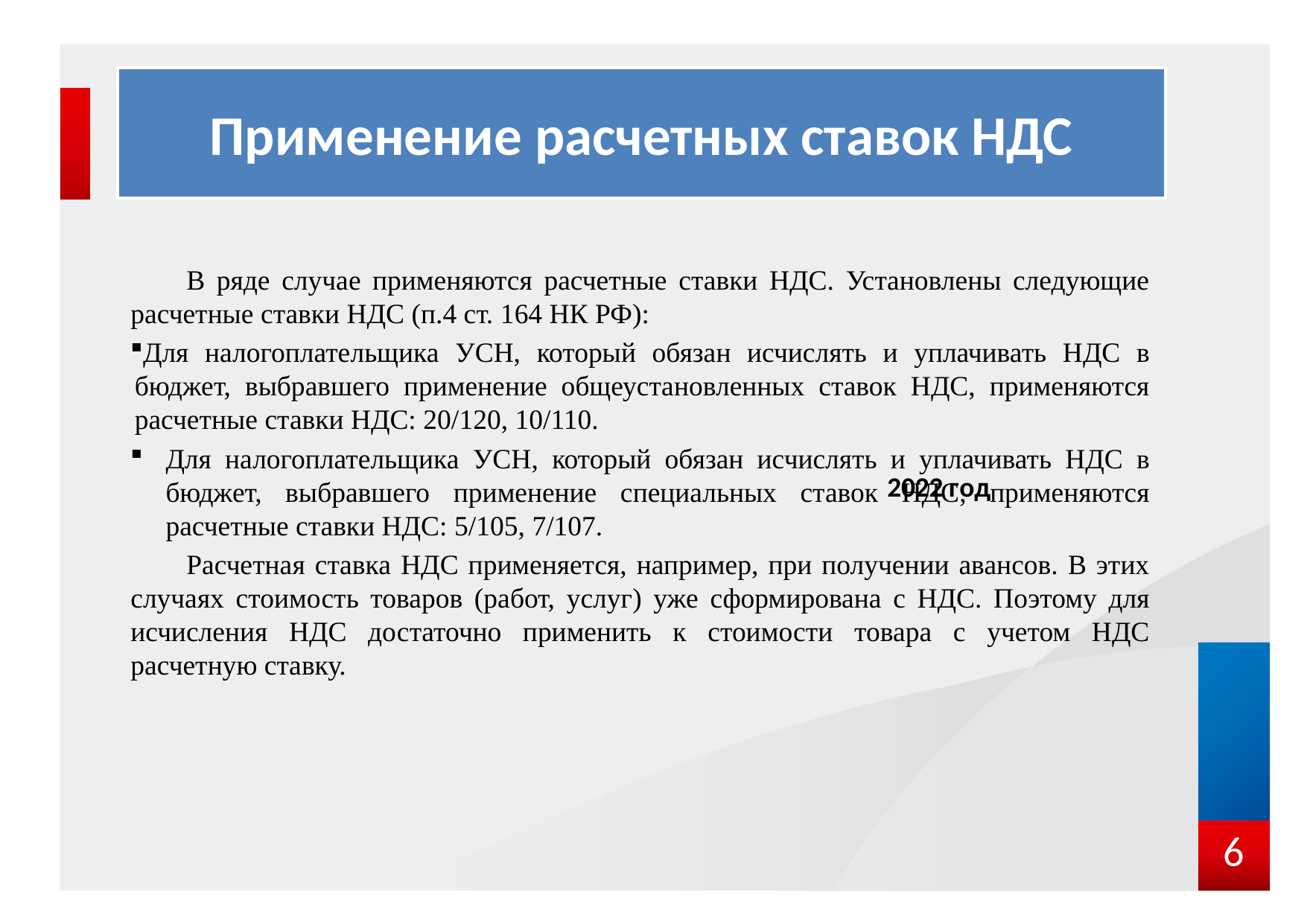

# Применение расчетных ставок НДС

В ряде случае применяются расчетные ставки НДС. Установлены следующие расчетные ставки НДС (п.4 ст. 164 НК РФ):
Для налогоплательщика УСН, который обязан исчислять и уплачивать НДС в бюджет, выбравшего применение общеустановленных ставок НДС, применяются расчетные ставки НДС: 20/120, 10/110.
Для налогоплательщика УСН, который обязан исчислять и уплачивать НДС в бюджет, выбравшего применение специальных ставок НДС, применяются расчетные ставки НДС: 5/105, 7/107.
Расчетная ставка НДС применяется, например, при получении авансов. В этих случаях стоимость товаров (работ, услуг) уже сформирована с НДС. Поэтому для исчисления НДС достаточно применить к стоимости товара с учетом НДС расчетную ставку.

[unsupported chart]

6